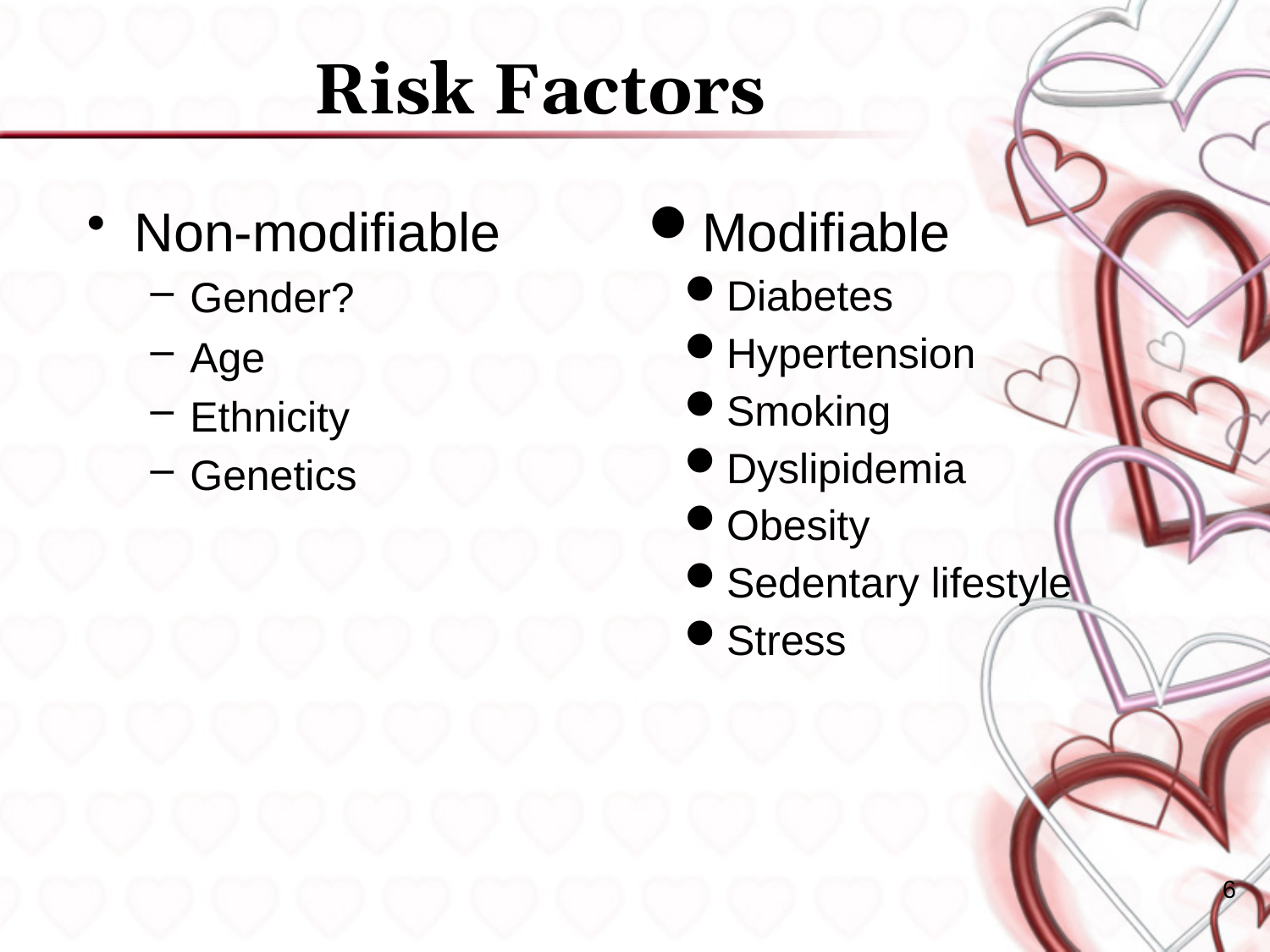

# Risk Factors
Non-modifiable
Gender?
Age
Ethnicity
Genetics

Modifiable
Diabetes
Hypertension
Smoking
Dyslipidemia
Obesity
Sedentary lifestyle
Stress

6